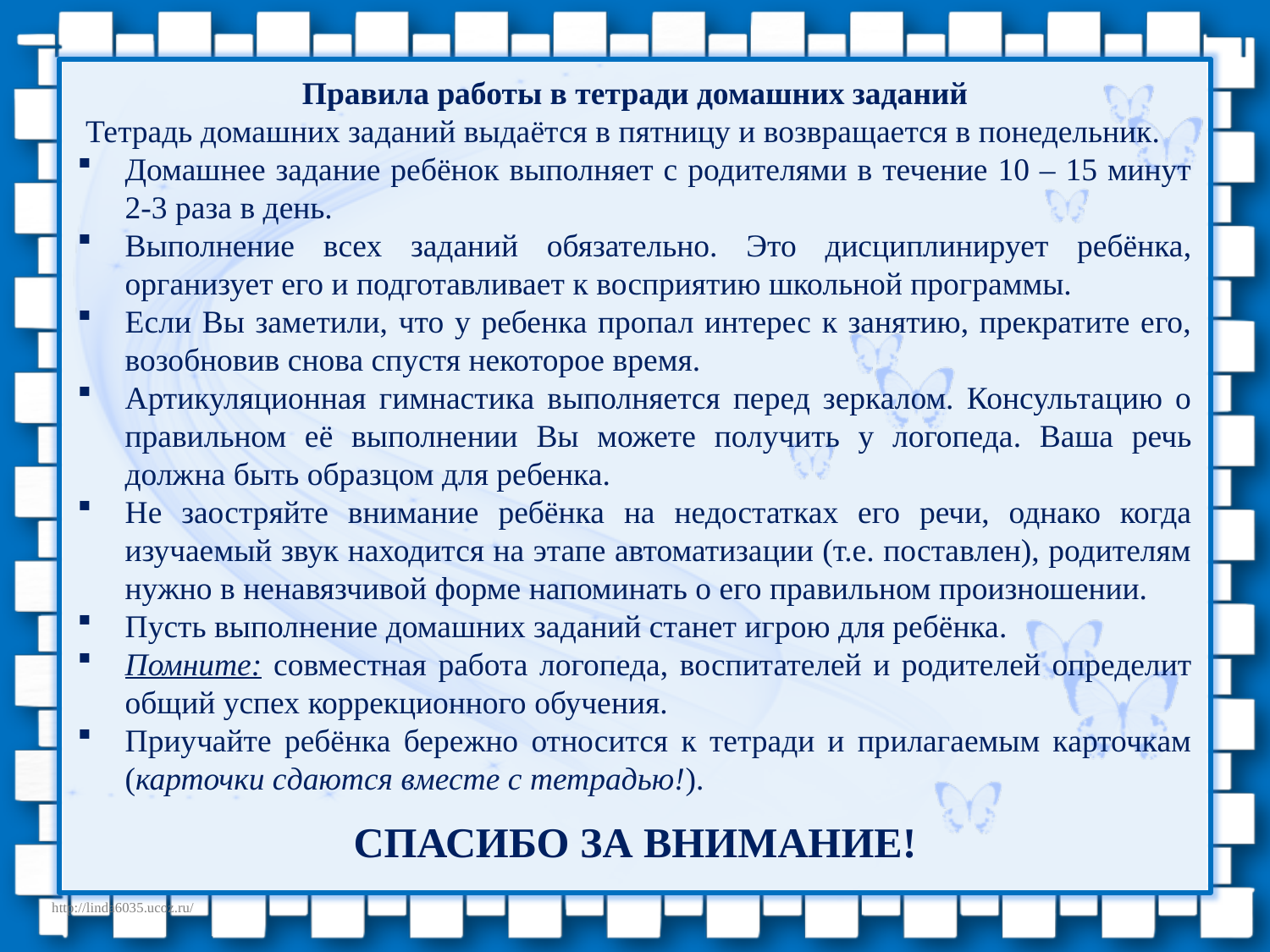

Правила работы в тетради домашних заданий
 Тетрадь домашних заданий выдаётся в пятницу и возвращается в понедельник.
Домашнее задание ребёнок выполняет с родителями в течение 10 – 15 минут 2-3 раза в день.
Выполнение всех заданий обязательно. Это дисциплинирует ребёнка, организует его и подготавливает к восприятию школьной программы.
Если Вы заметили, что у ребенка пропал интерес к занятию, прекратите его, возобновив снова спустя некоторое время.
Артикуляционная гимнастика выполняется перед зеркалом. Консультацию о правильном её выполнении Вы можете получить у логопеда. Ваша речь должна быть образцом для ребенка.
Не заостряйте внимание ребёнка на недостатках его речи, однако когда изучаемый звук находится на этапе автоматизации (т.е. поставлен), родителям нужно в ненавязчивой форме напоминать о его правильном произношении.
Пусть выполнение домашних заданий станет игрою для ребёнка.
Помните: совместная работа логопеда, воспитателей и родителей определит общий успех коррекционного обучения.
Приучайте ребёнка бережно относится к тетради и прилагаемым карточкам (карточки сдаются вместе с тетрадью!).

СПАСИБО ЗА ВНИМАНИЕ!